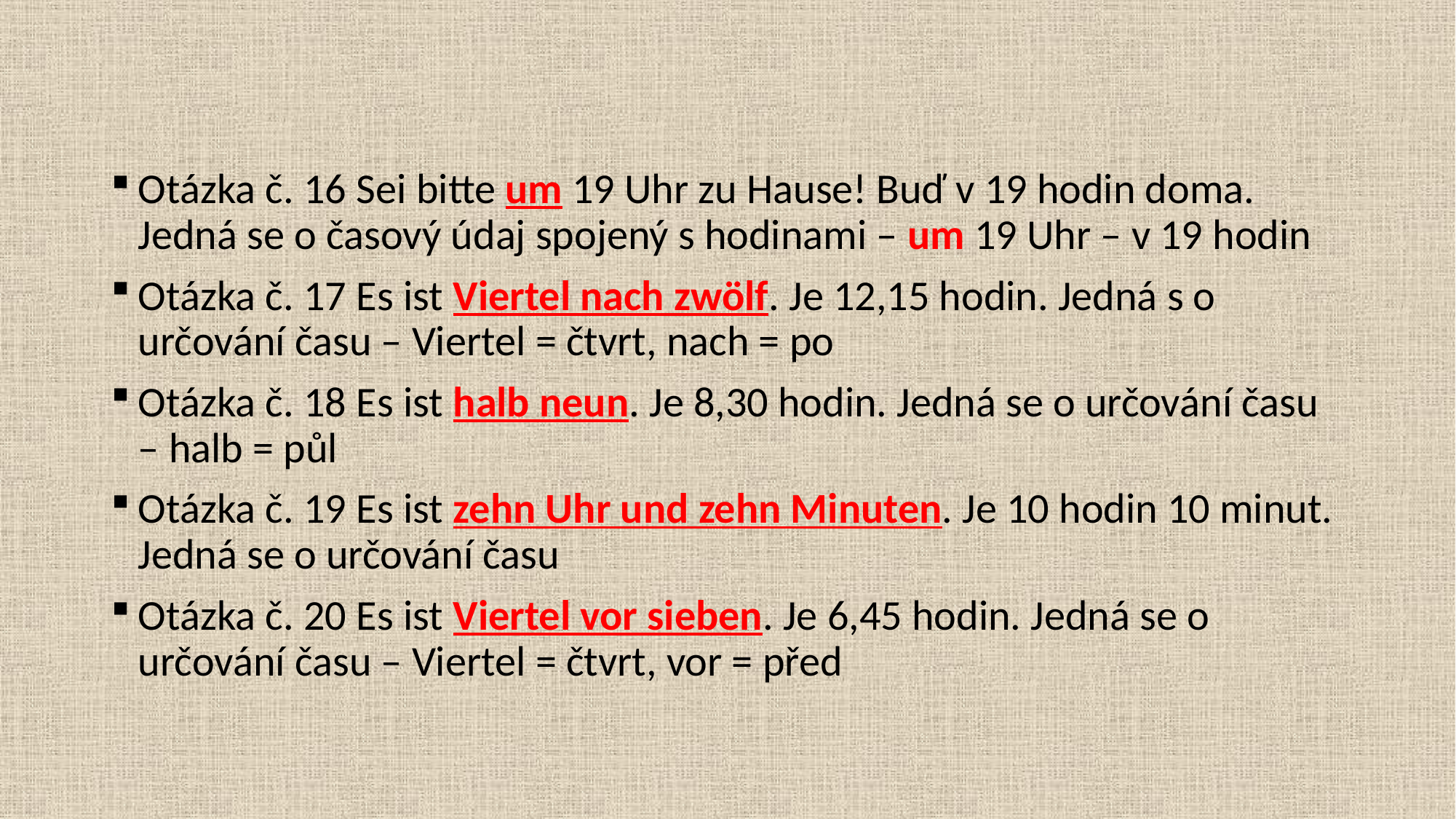

Otázka č. 16 Sei bitte um 19 Uhr zu Hause! Buď v 19 hodin doma. Jedná se o časový údaj spojený s hodinami – um 19 Uhr – v 19 hodin
Otázka č. 17 Es ist Viertel nach zwölf. Je 12,15 hodin. Jedná s o určování času – Viertel = čtvrt, nach = po
Otázka č. 18 Es ist halb neun. Je 8,30 hodin. Jedná se o určování času – halb = půl
Otázka č. 19 Es ist zehn Uhr und zehn Minuten. Je 10 hodin 10 minut. Jedná se o určování času
Otázka č. 20 Es ist Viertel vor sieben. Je 6,45 hodin. Jedná se o určování času – Viertel = čtvrt, vor = před